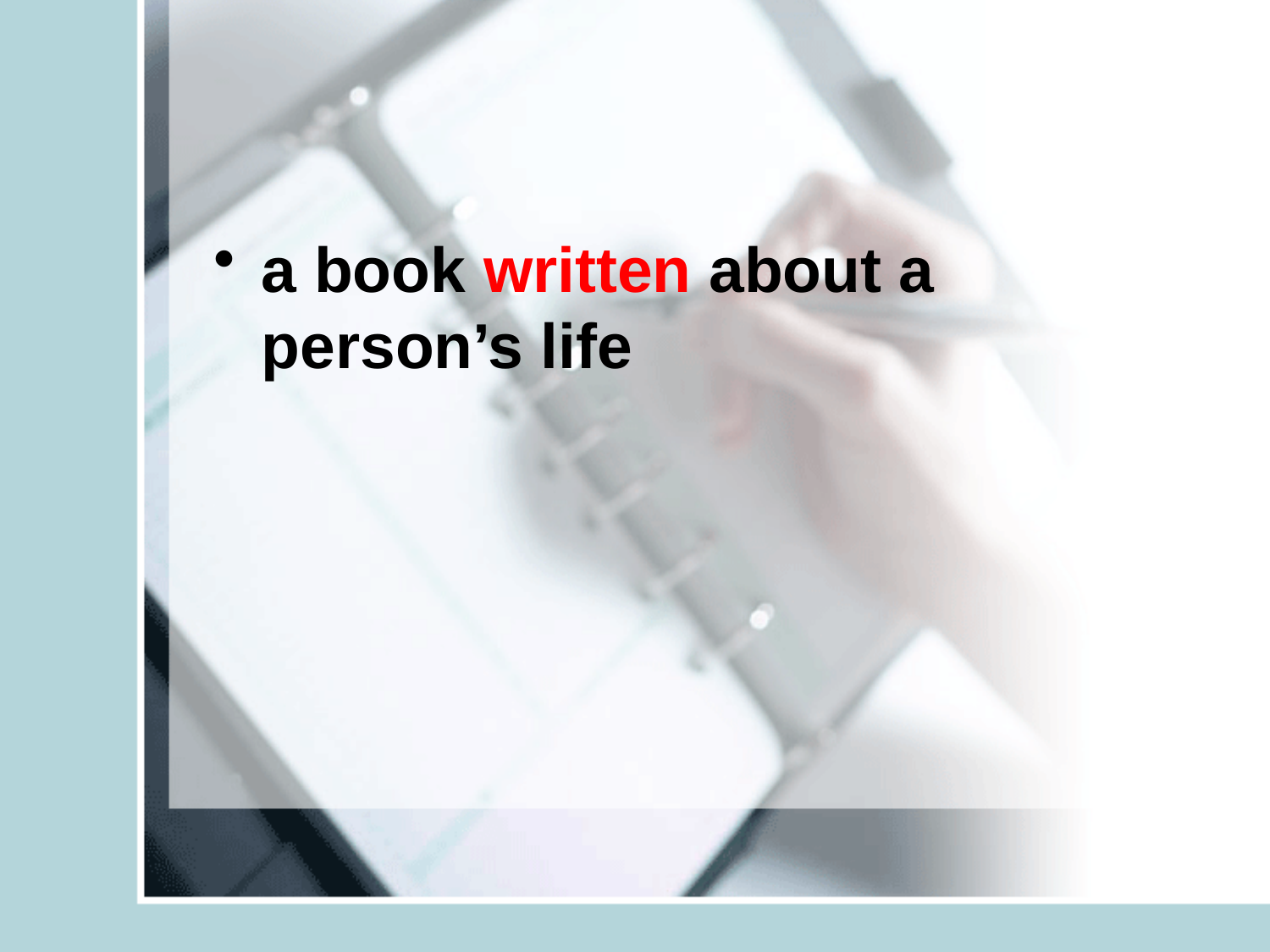

#
a book written about a person’s life